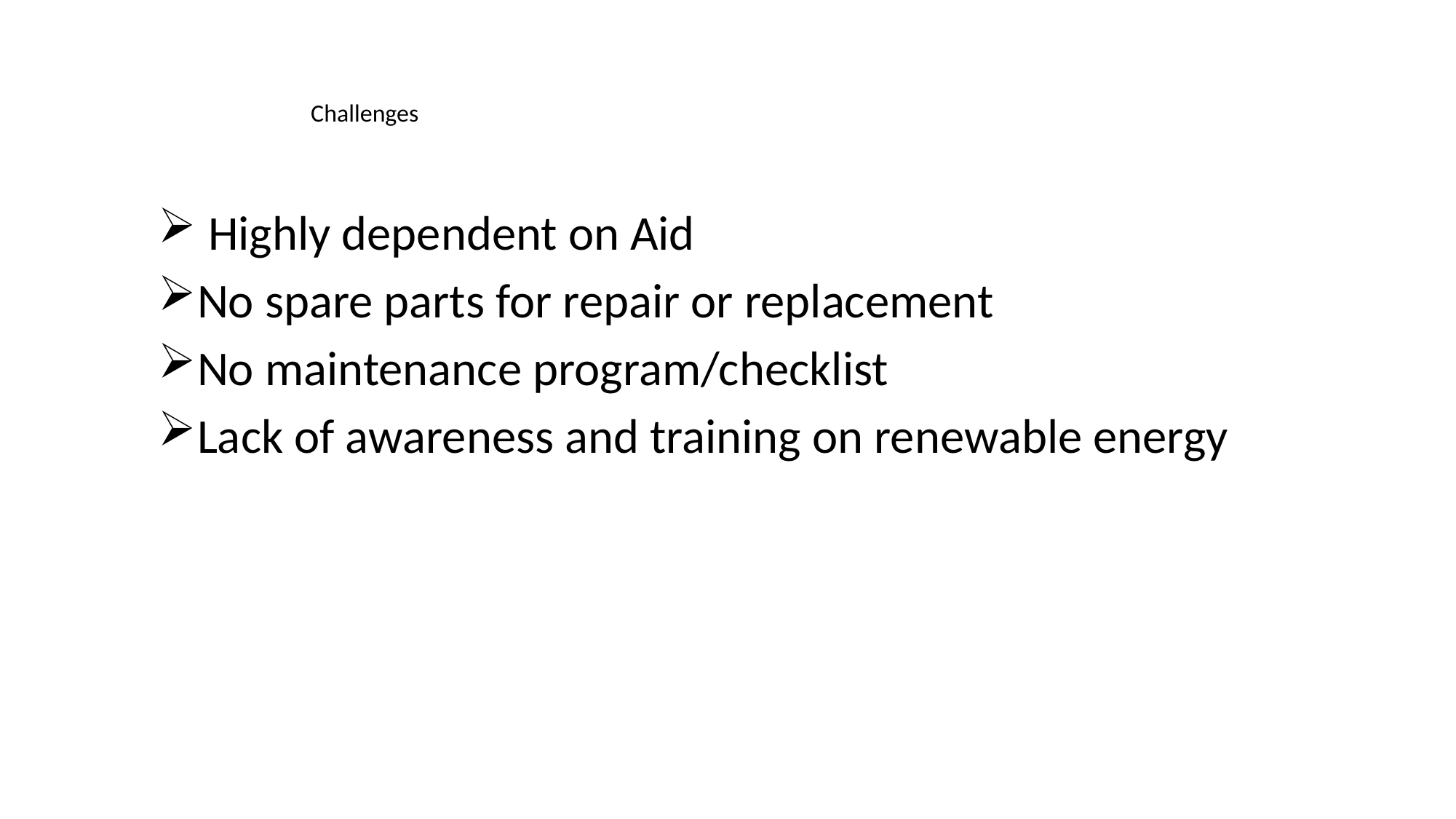

# Challenges
 Highly dependent on Aid
No spare parts for repair or replacement
No maintenance program/checklist
Lack of awareness and training on renewable energy